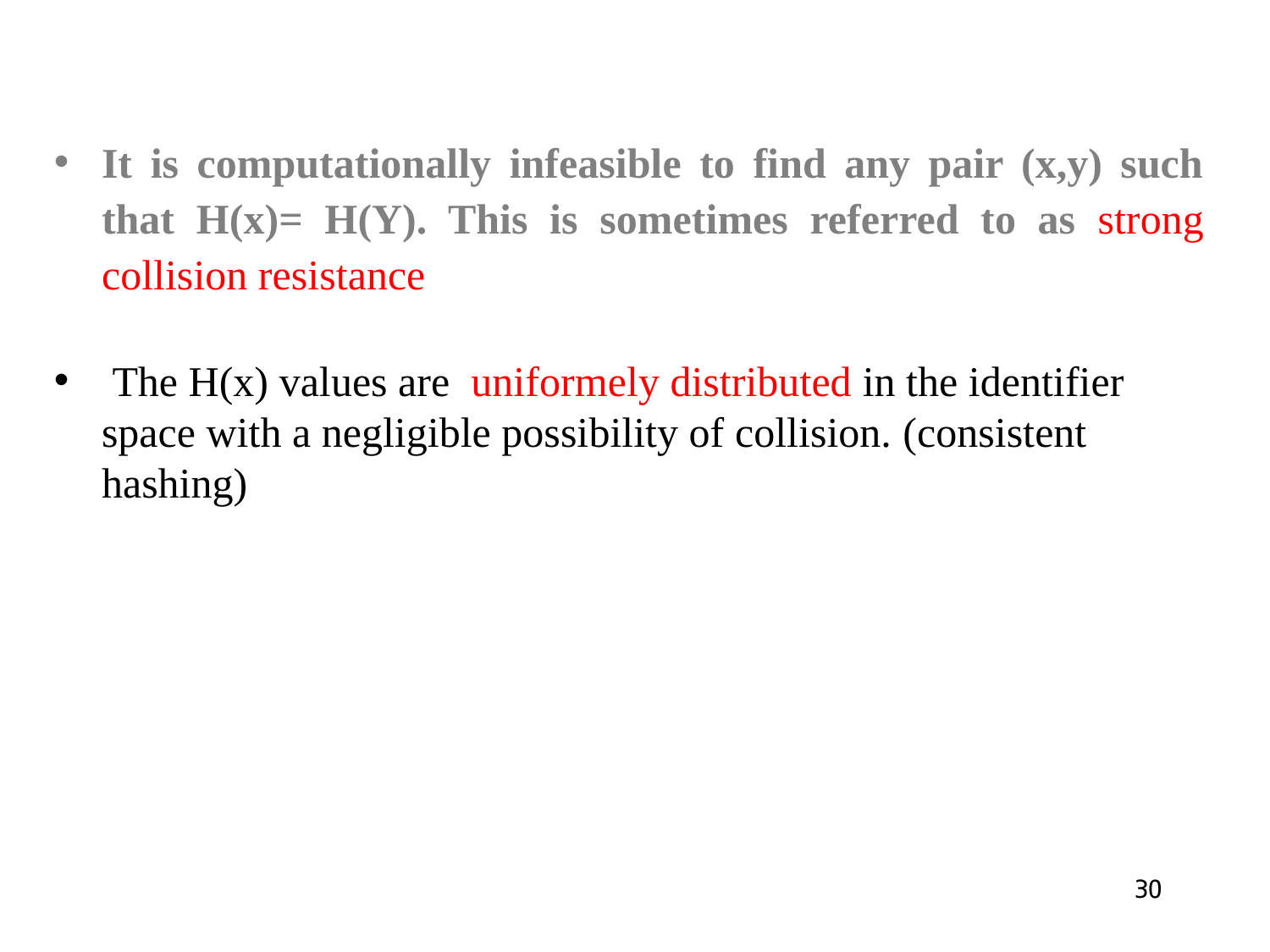

It is computationally infeasible to find any pair (x,y) such that H(x)= H(Y). This is sometimes referred to as strong collision resistance

 The H(x) values are  uniformely distributed in the identifier space with a negligible possibility of collision. (consistent hashing)

30